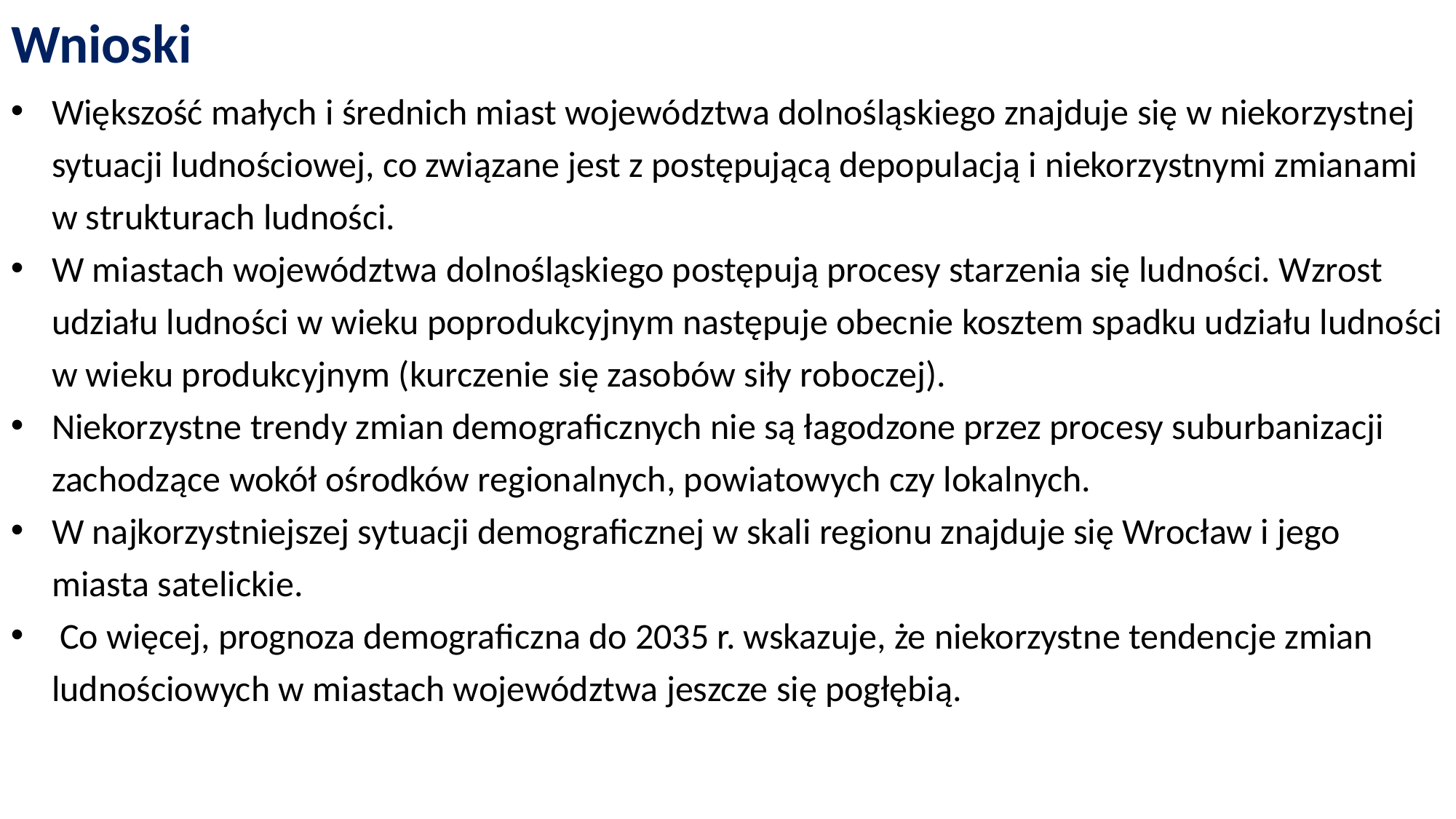

# Wnioski
Większość małych i średnich miast województwa dolnośląskiego znajduje się w niekorzystnej sytuacji ludnościowej, co związane jest z postępującą depopulacją i niekorzystnymi zmianami w strukturach ludności.
W miastach województwa dolnośląskiego postępują procesy starzenia się ludności. Wzrost udziału ludności w wieku poprodukcyjnym następuje obecnie kosztem spadku udziału ludności w wieku produkcyjnym (kurczenie się zasobów siły roboczej).
Niekorzystne trendy zmian demograficznych nie są łagodzone przez procesy suburbanizacji zachodzące wokół ośrodków regionalnych, powiatowych czy lokalnych.
W najkorzystniejszej sytuacji demograficznej w skali regionu znajduje się Wrocław i jego miasta satelickie.
 Co więcej, prognoza demograficzna do 2035 r. wskazuje, że niekorzystne tendencje zmian ludnościowych w miastach województwa jeszcze się pogłębią.